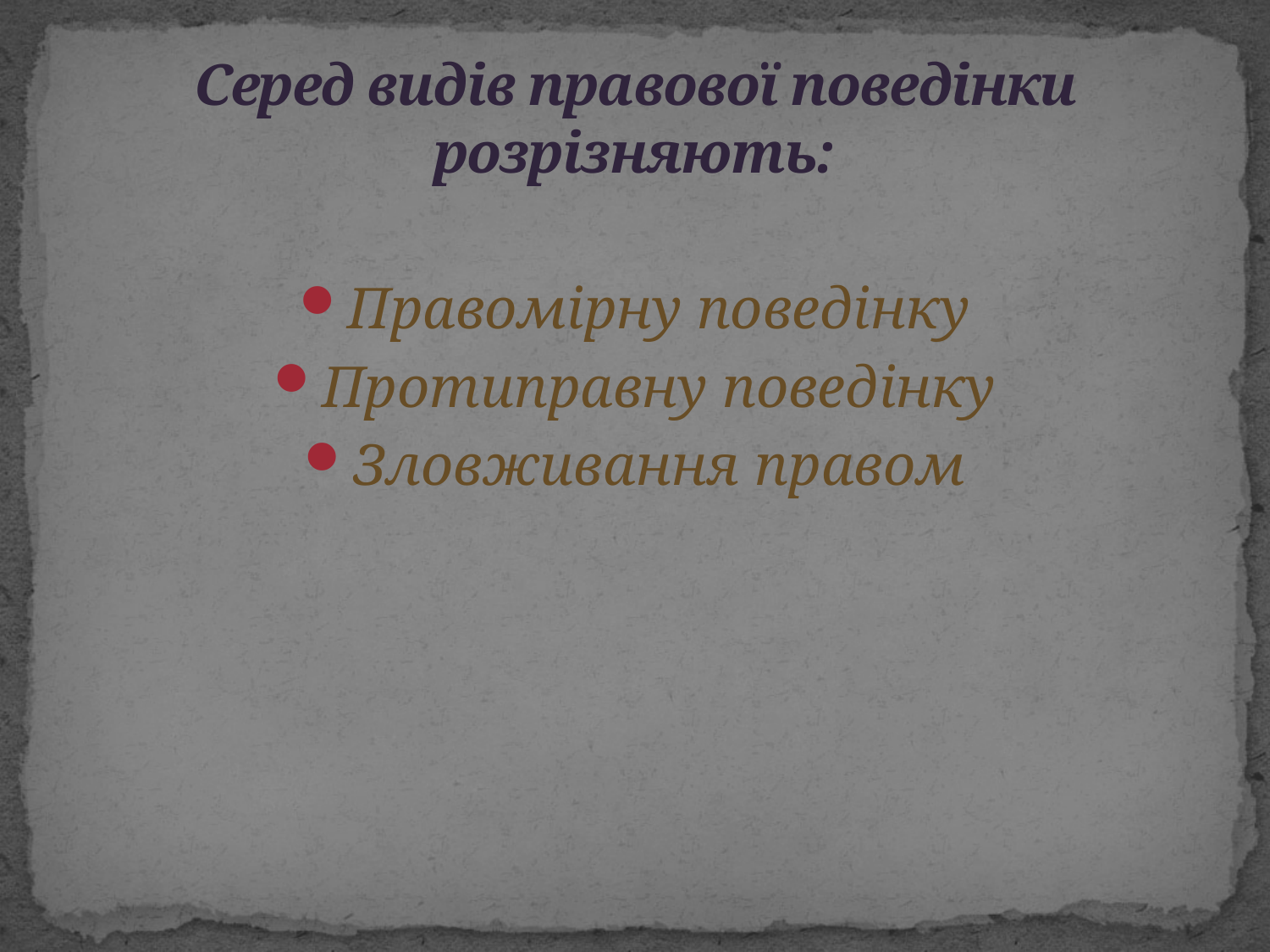

# Серед видів правової поведінки розрізняють:
Правомірну поведінку
Протиправну поведінку
Зловживання правом